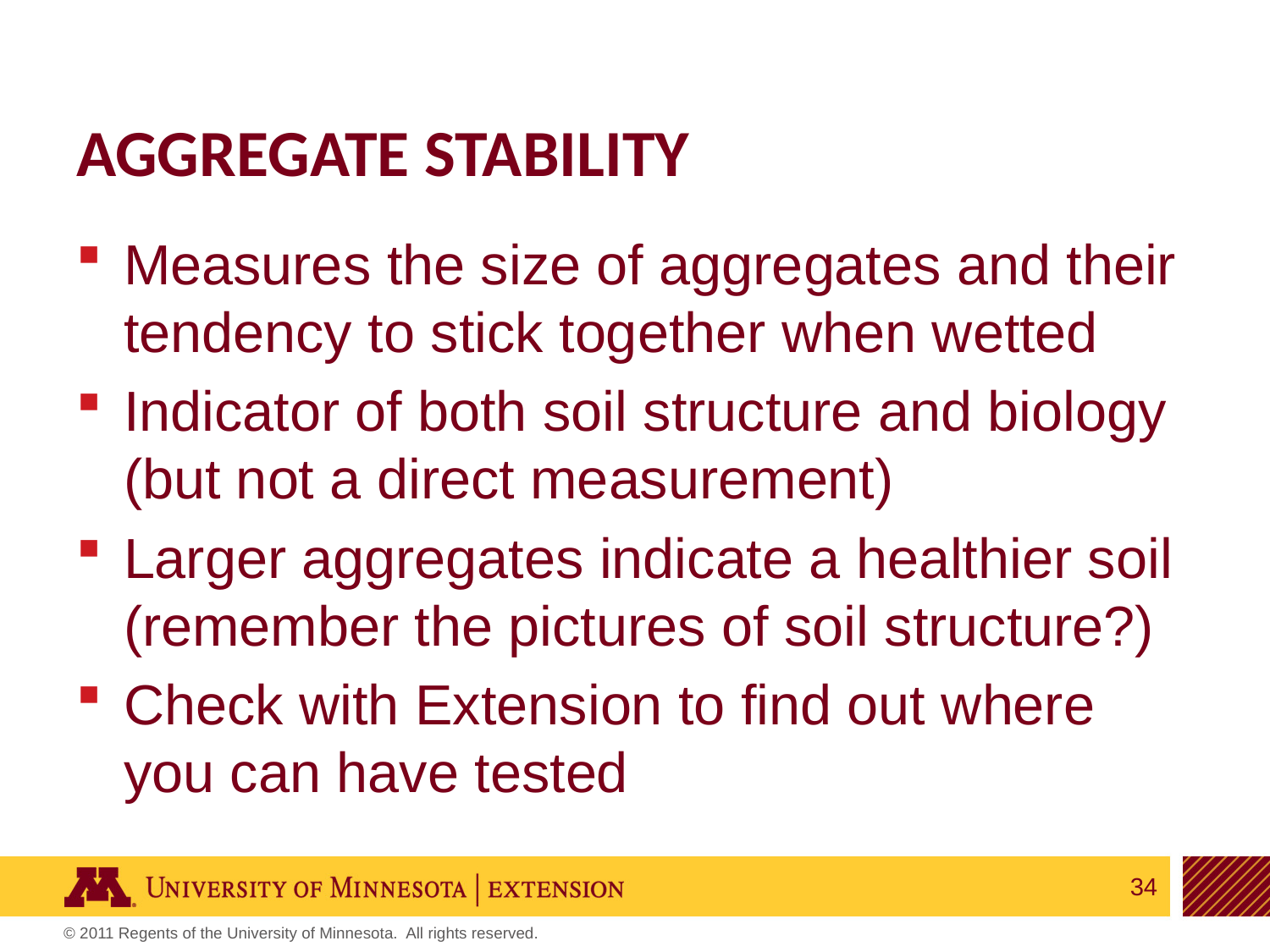

# Aggregate stability
Measures the size of aggregates and their tendency to stick together when wetted
Indicator of both soil structure and biology (but not a direct measurement)
Larger aggregates indicate a healthier soil (remember the pictures of soil structure?)
Check with Extension to find out where you can have tested